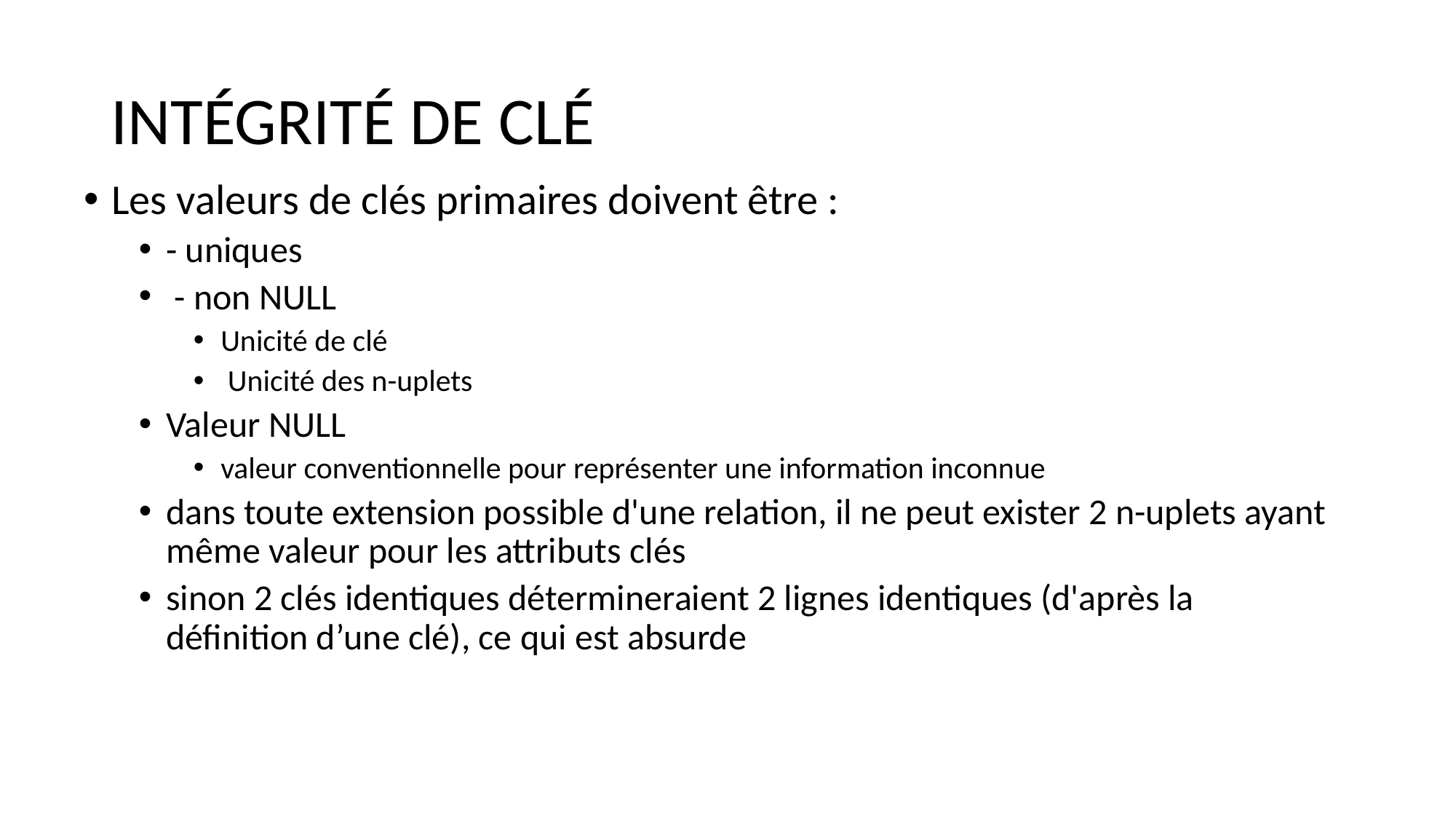

# INTÉGRITÉ DE CLÉ
Les valeurs de clés primaires doivent être :
- uniques
 - non NULL
Unicité de clé
 Unicité des n-uplets
Valeur NULL
valeur conventionnelle pour représenter une information inconnue
dans toute extension possible d'une relation, il ne peut exister 2 n-uplets ayant même valeur pour les attributs clés
sinon 2 clés identiques détermineraient 2 lignes identiques (d'après la définition d’une clé), ce qui est absurde